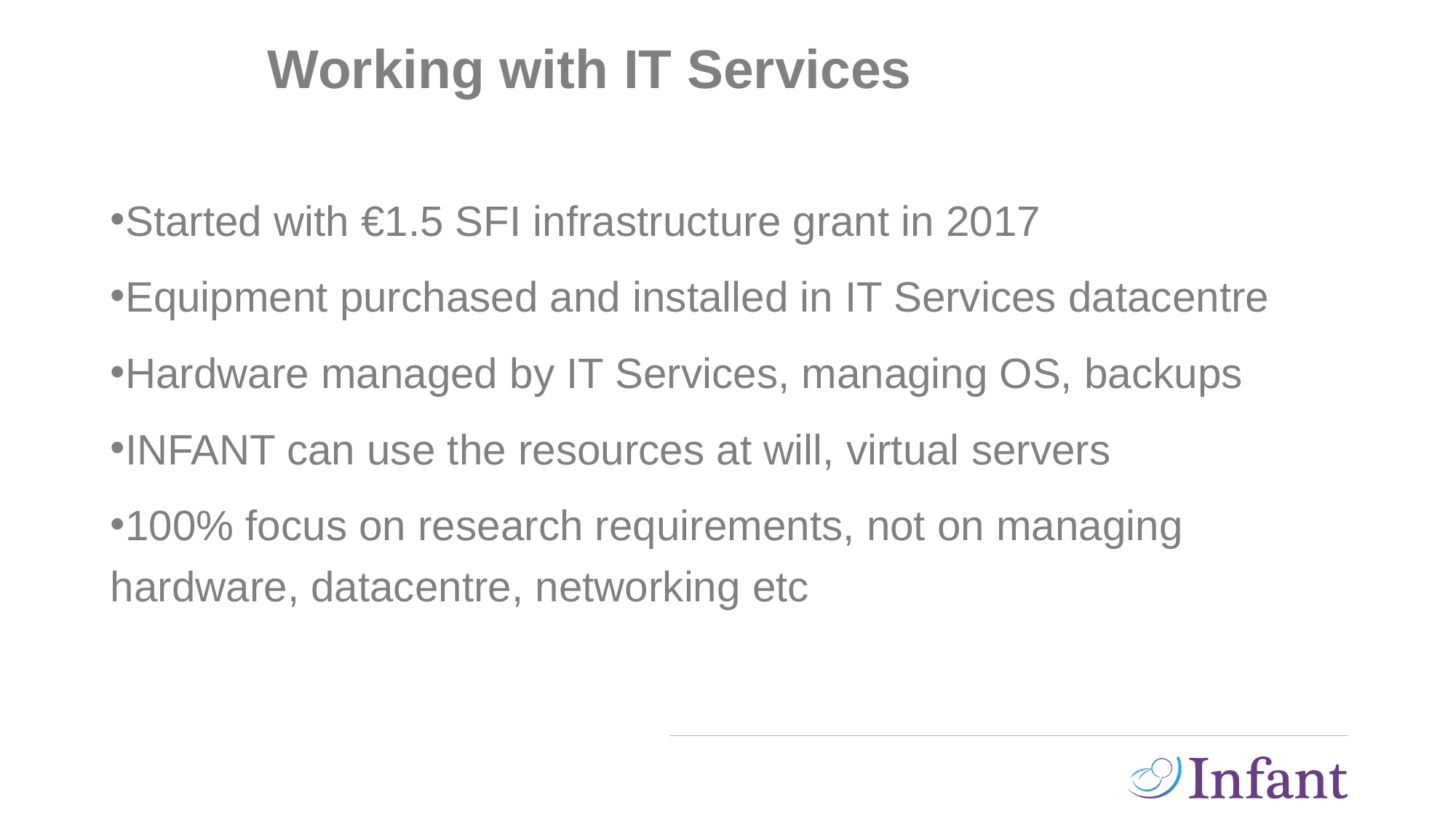

Working with IT Services
Started with €1.5 SFI infrastructure grant in 2017
Equipment purchased and installed in IT Services datacentre
Hardware managed by IT Services, managing OS, backups
INFANT can use the resources at will, virtual servers
100% focus on research requirements, not on managing hardware, datacentre, networking etc